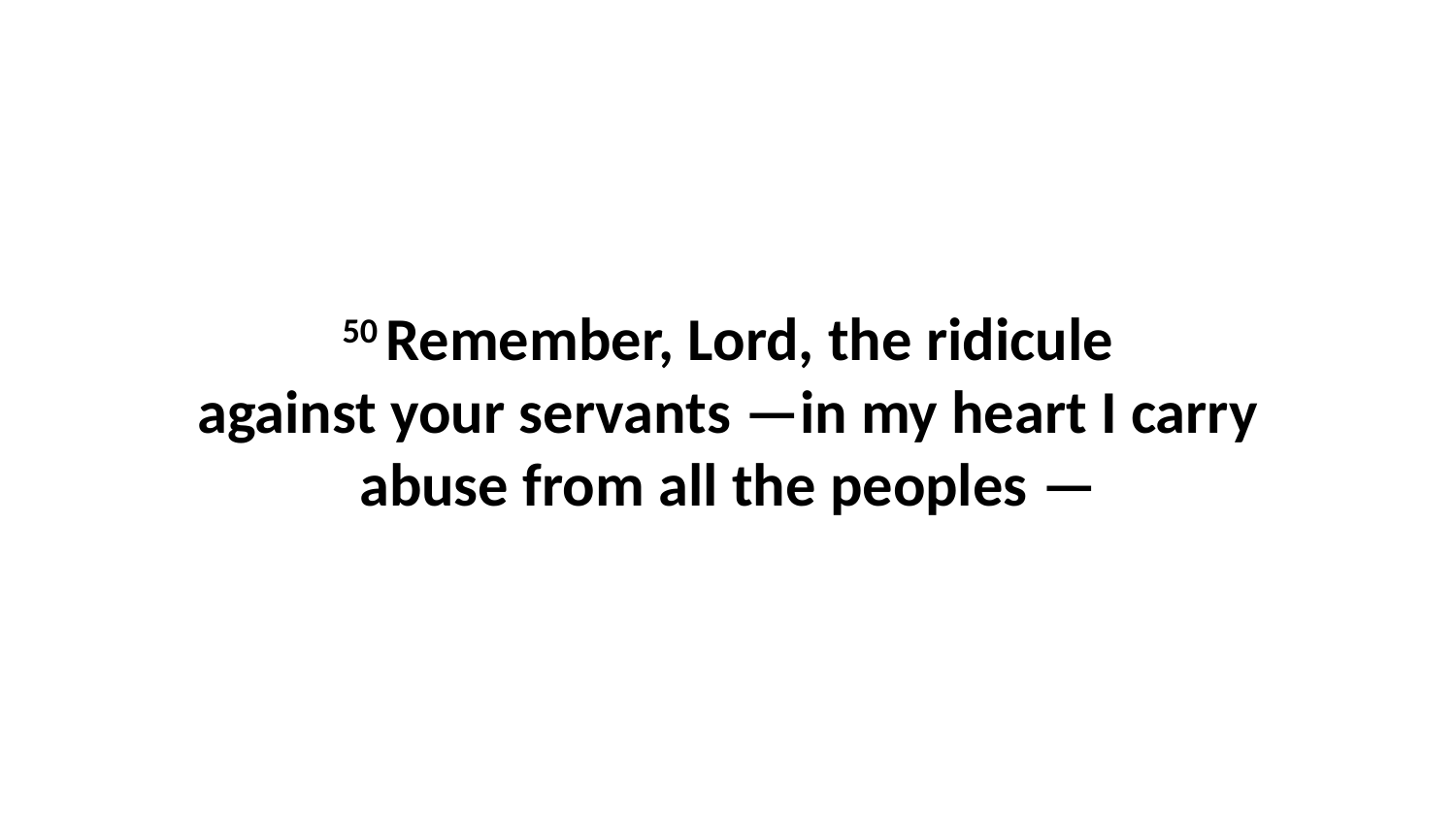

50 Remember, Lord, the ridicule against your servants —in my heart I carry abuse from all the peoples —